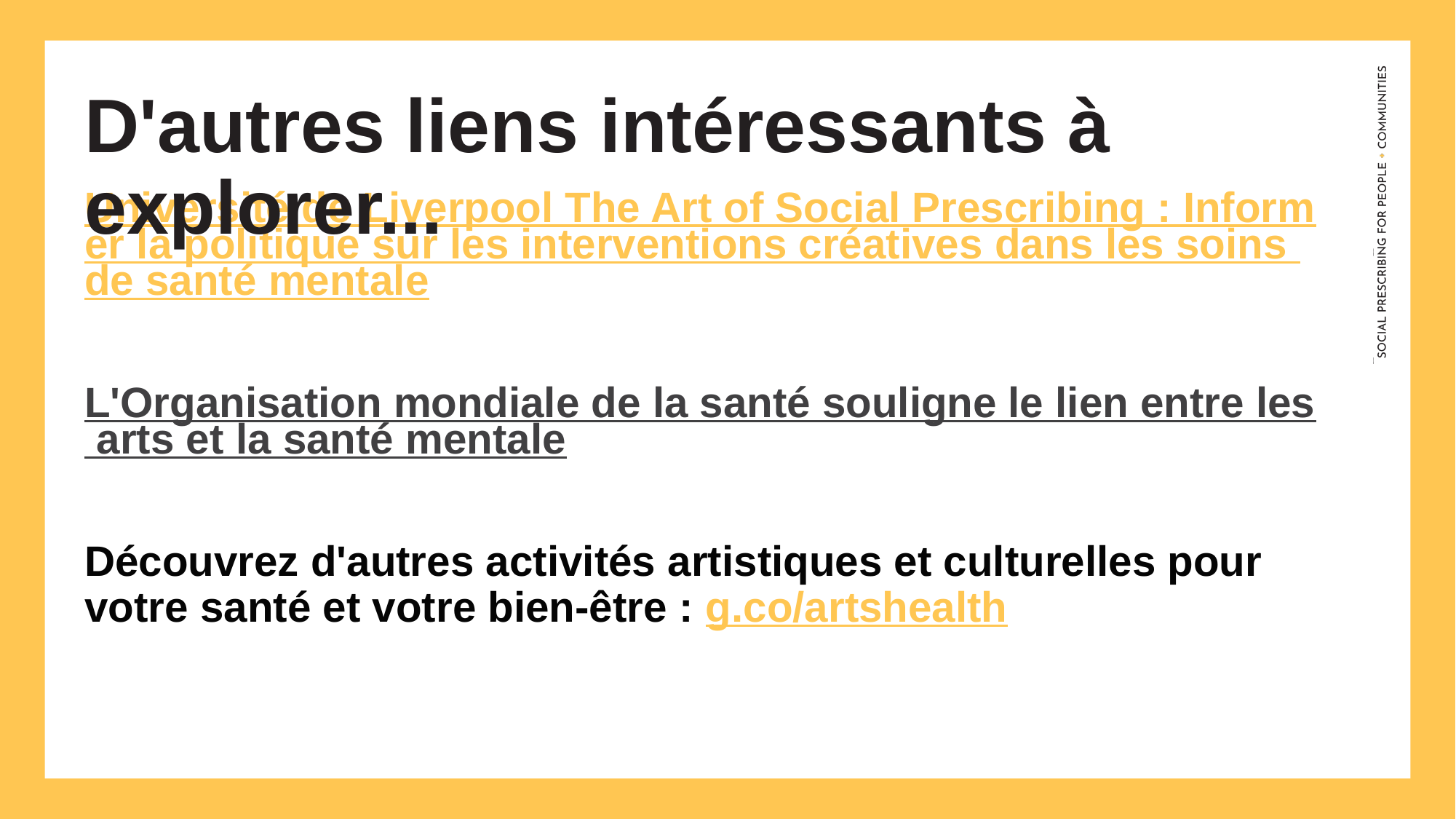

D'autres liens intéressants à explorer...
Université de Liverpool The Art of Social Prescribing : Informer la politique sur les interventions créatives dans les soins de santé mentale

L'Organisation mondiale de la santé souligne le lien entre les arts et la santé mentale

Découvrez d'autres activités artistiques et culturelles pour votre santé et votre bien-être : g.co/artshealth